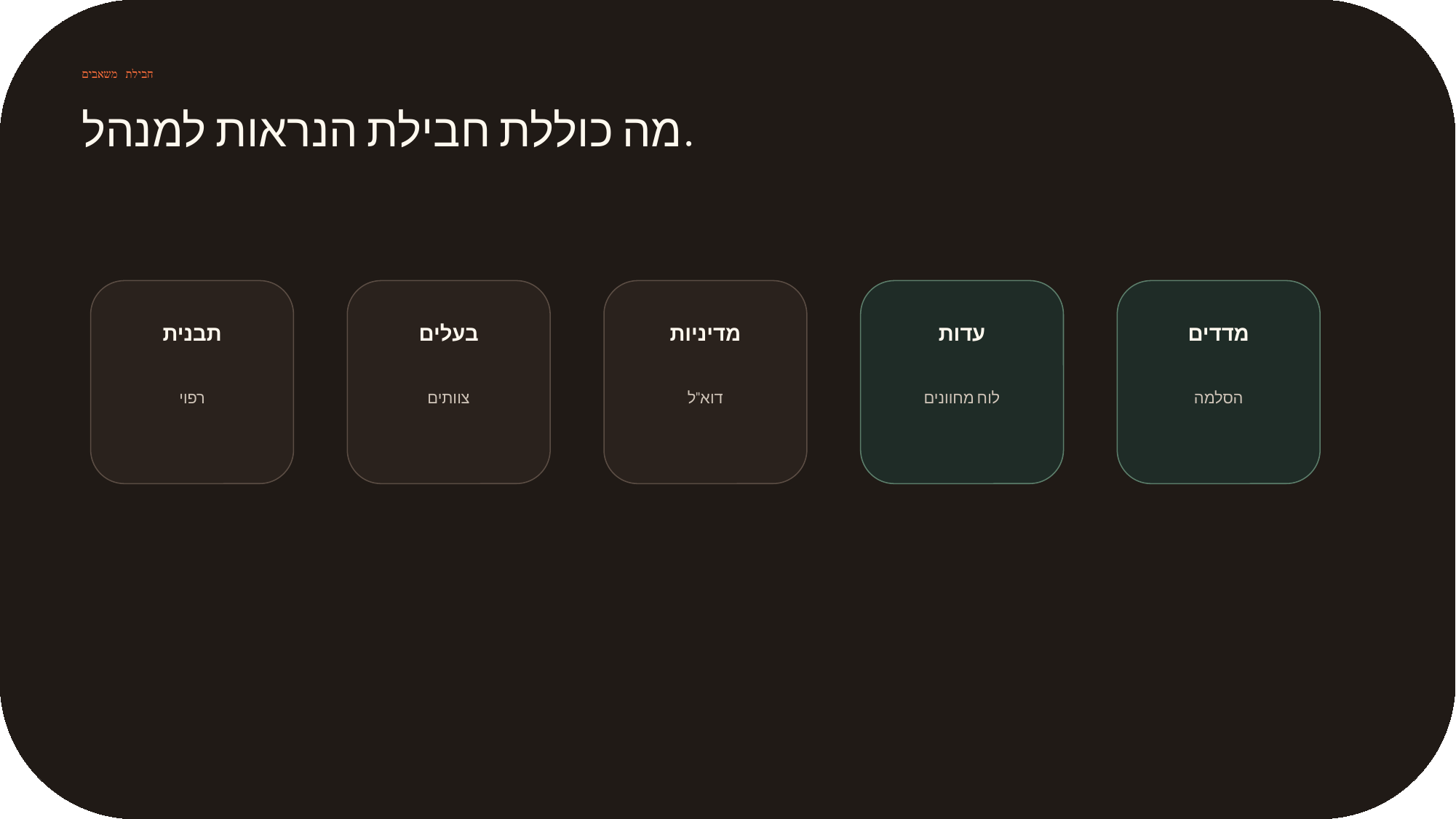

חבילת משאבים
מה כוללת חבילת הנראות למנהל.

תבנית
בעלים
מדיניות
עדות
מדדים
רפוי
צוותים
דוא"ל
לוח מחוונים
הסלמה